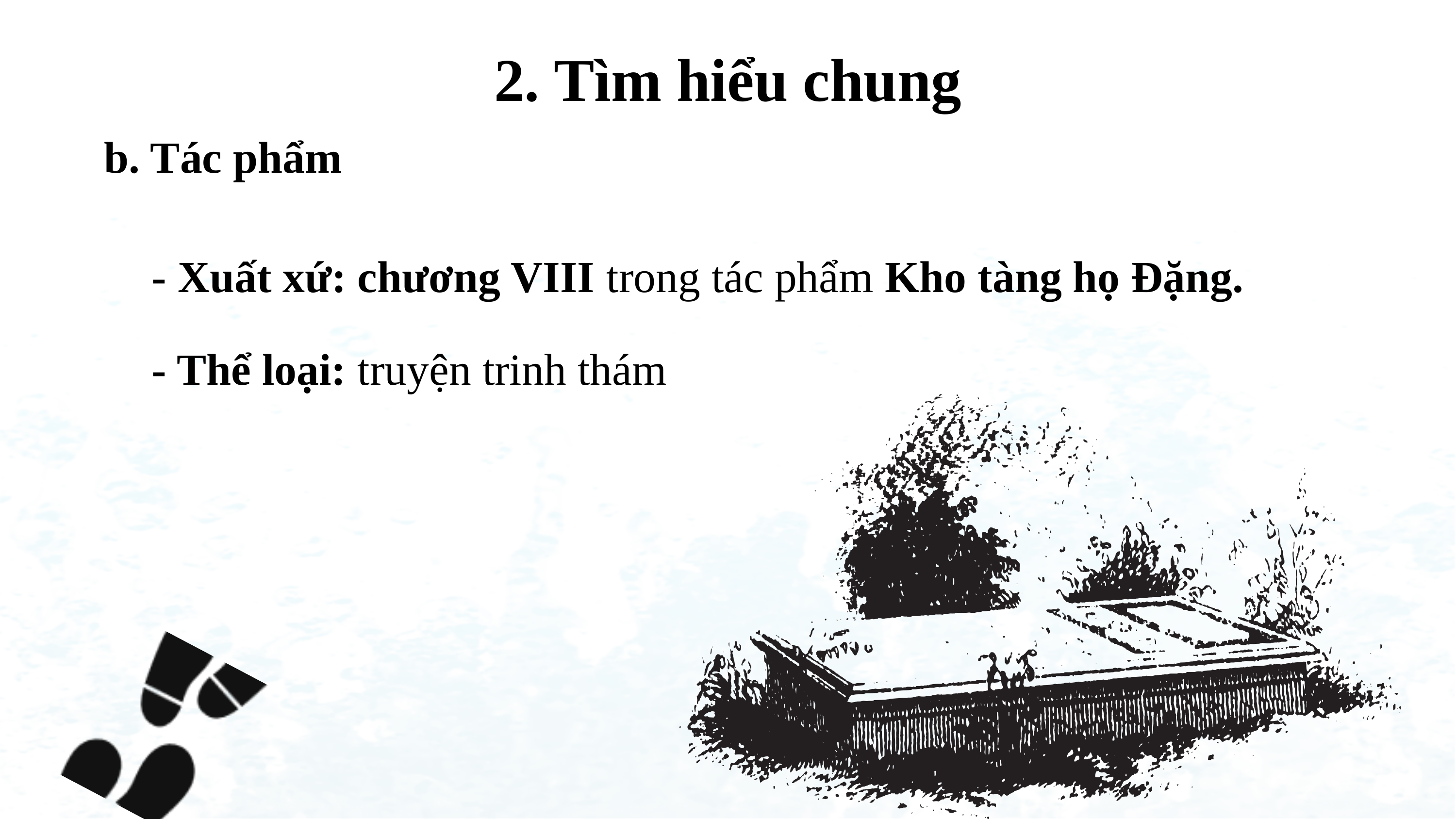

2. Tìm hiểu chung
b. Tác phẩm
- Xuất xứ: chương VIII trong tác phẩm Kho tàng họ Đặng.
- Thể loại: truyện trinh thám